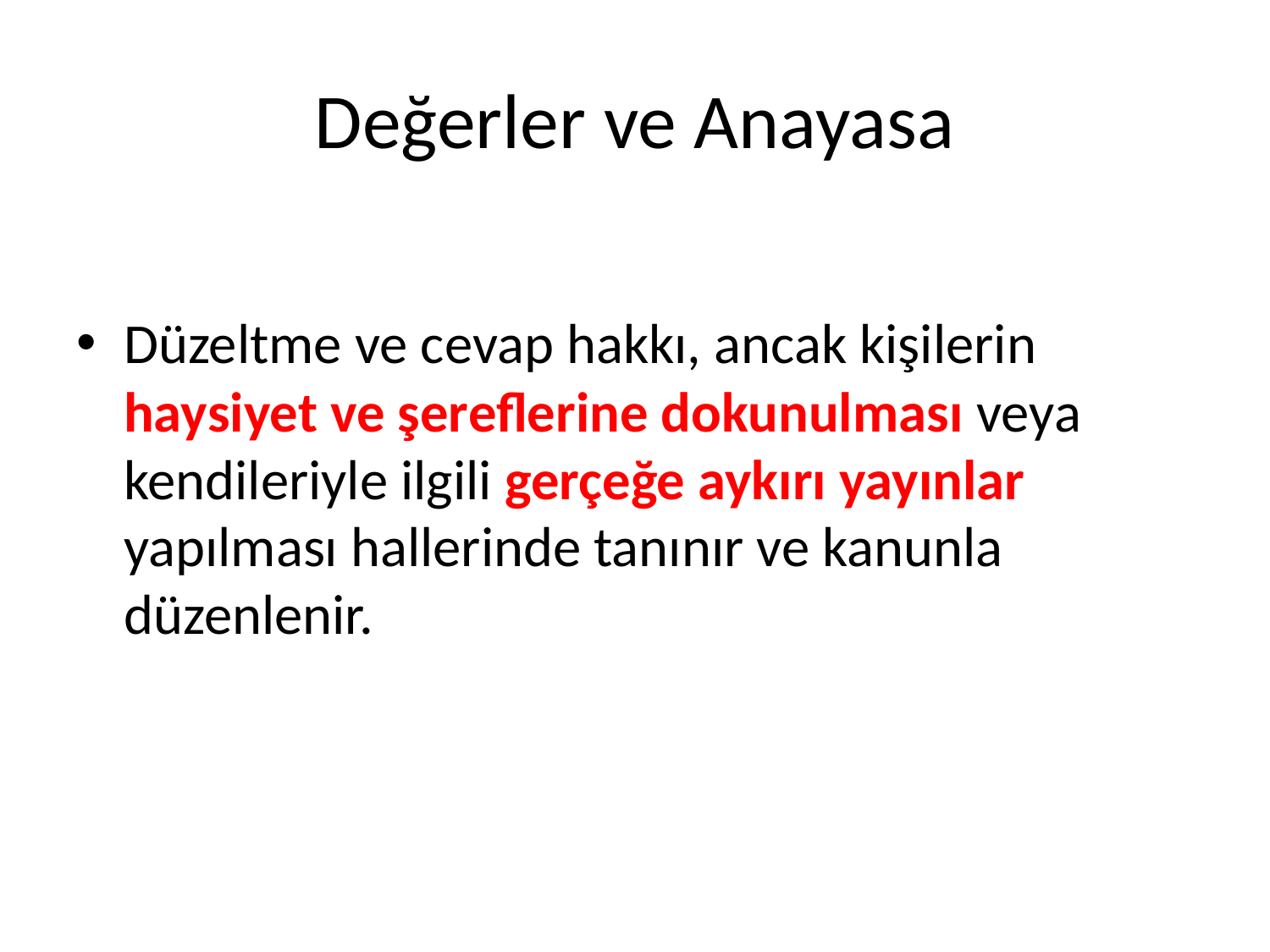

# Değerler ve Anayasa

Düzeltme ve cevap hakkı, ancak kişilerin haysiyet ve şereflerine dokunulması veya kendileriyle ilgili gerçeğe aykırı yayınlar yapılması hallerinde tanınır ve kanunla düzenlenir.